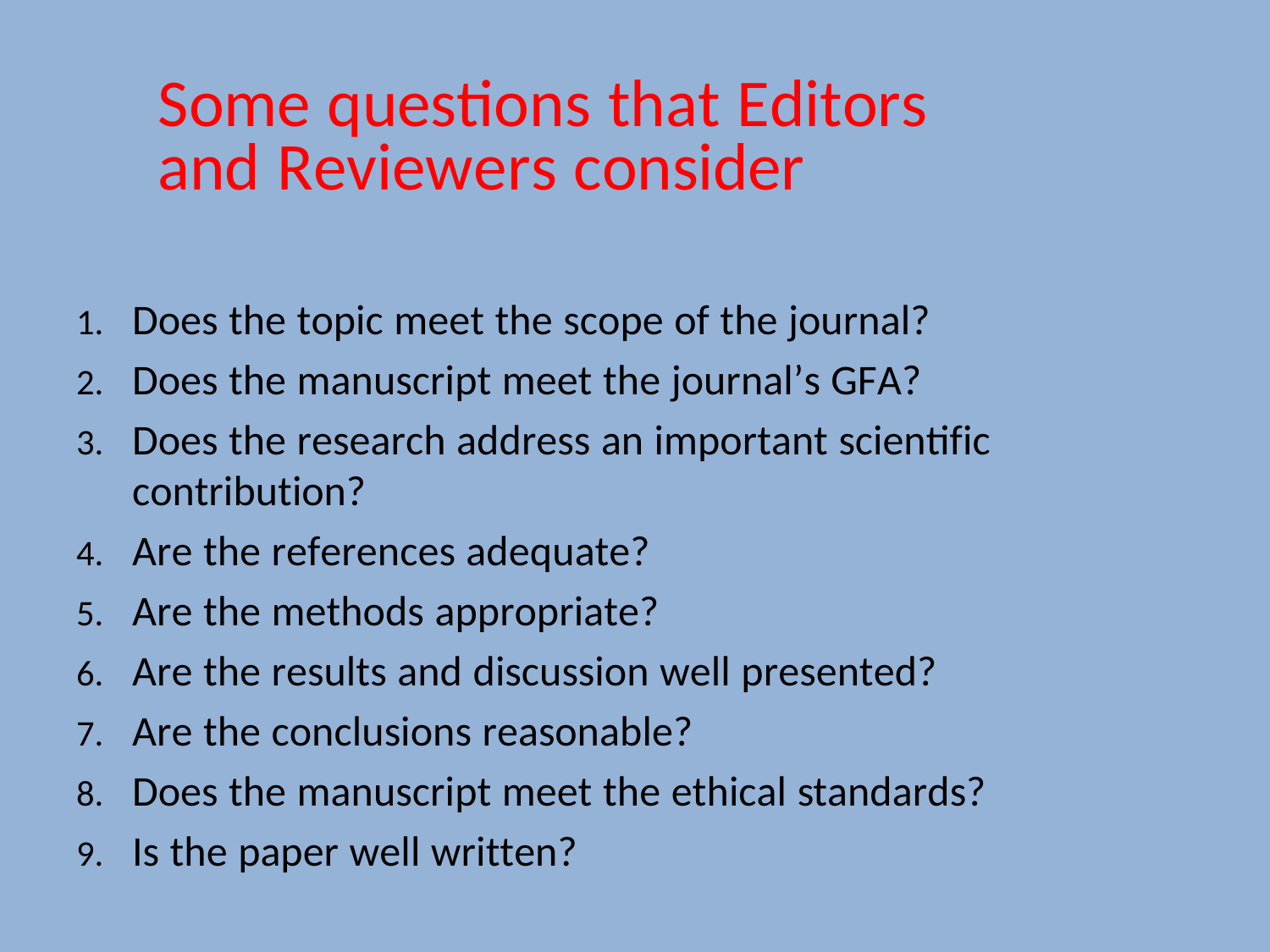

Some questions that Editors and Reviewers consider
Does the topic meet the scope of the journal?
Does the manuscript meet the journal’s GFA?
Does the research address an important scientific contribution?
Are the references adequate?
Are the methods appropriate?
Are the results and discussion well presented?
Are the conclusions reasonable?
Does the manuscript meet the ethical standards?
Is the paper well written?